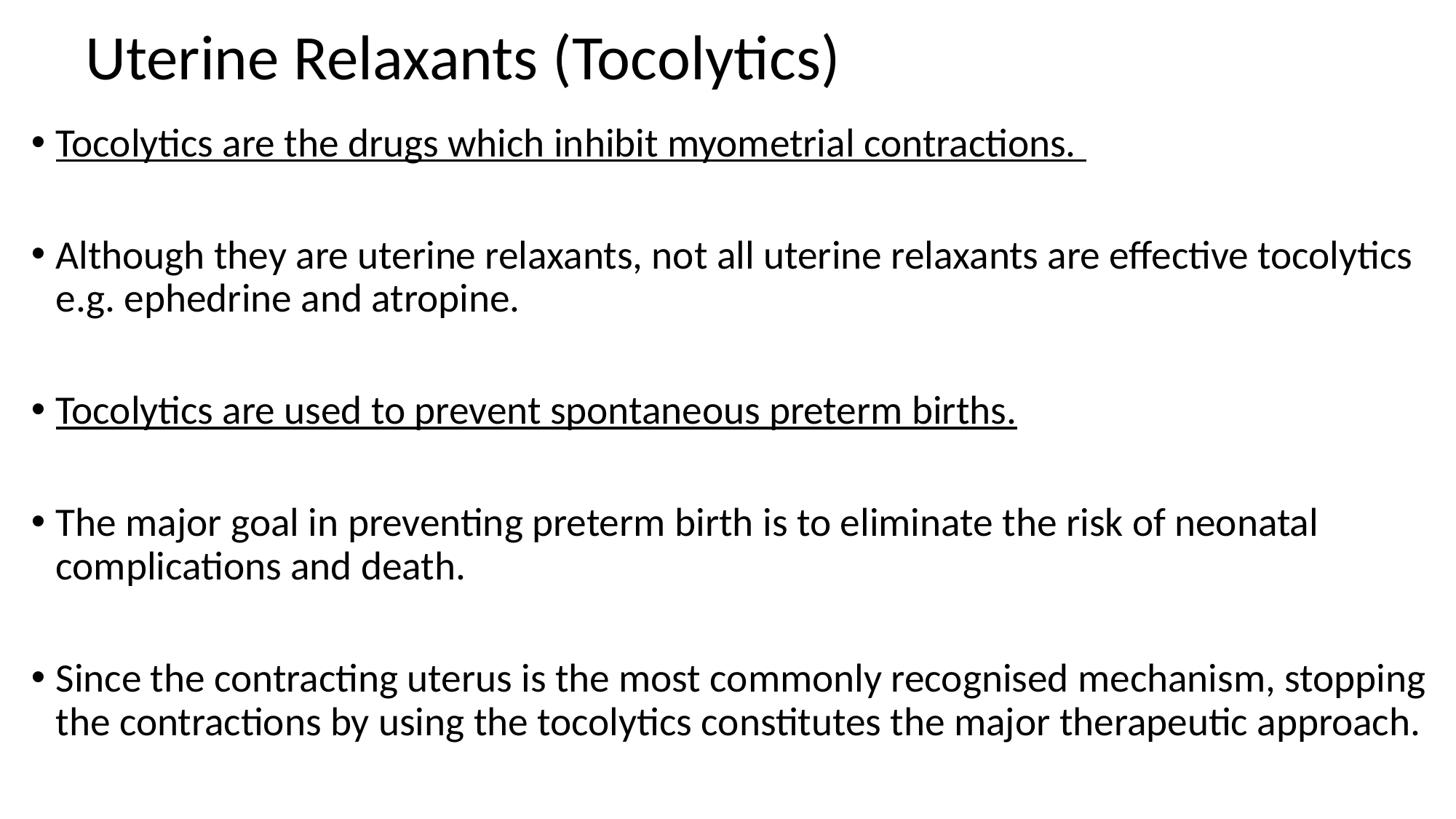

# Uterine Relaxants (Tocolytics)
Tocolytics are the drugs which inhibit myometrial contractions.

Although they are uterine relaxants, not all uterine relaxants are effective tocolytics e.g. ephedrine and atropine.

Tocolytics are used to prevent spontaneous preterm births.

The major goal in preventing preterm birth is to eliminate the risk of neonatal complications and death.

Since the contracting uterus is the most commonly recognised mechanism, stopping the contractions by using the tocolytics constitutes the major therapeutic approach.